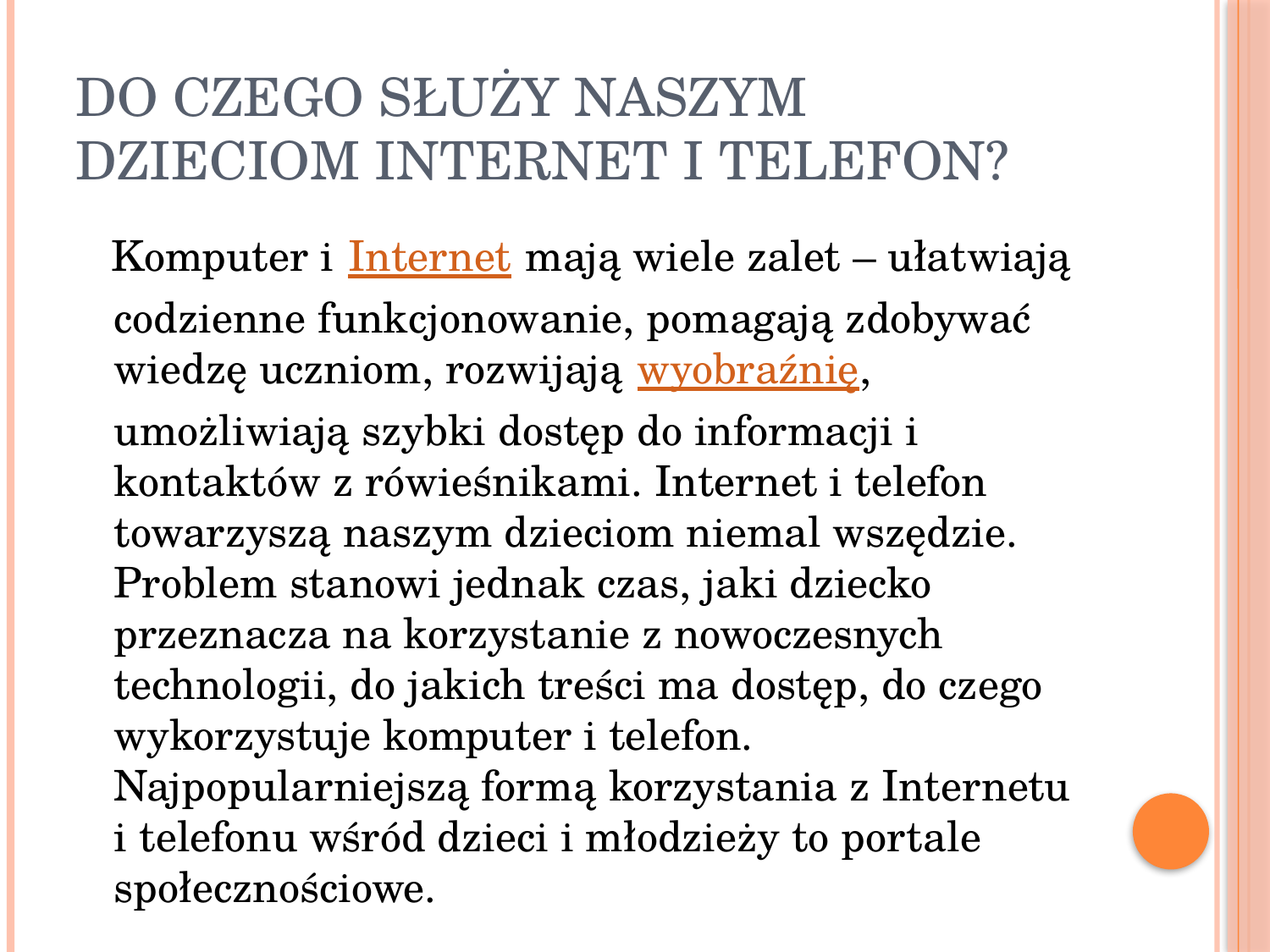

# Do czego służy naszym dzieciom Internet i Telefon?
   Komputer i Internet mają wiele zalet – ułatwiają codzienne funkcjonowanie, pomagają zdobywać wiedzę uczniom, rozwijają wyobraźnię, umożliwiają szybki dostęp do informacji i kontaktów z rówieśnikami. Internet i telefon towarzyszą naszym dzieciom niemal wszędzie. Problem stanowi jednak czas, jaki dziecko przeznacza na korzystanie z nowoczesnych technologii, do jakich treści ma dostęp, do czego wykorzystuje komputer i telefon. Najpopularniejszą formą korzystania z Internetu i telefonu wśród dzieci i młodzieży to portale społecznościowe.